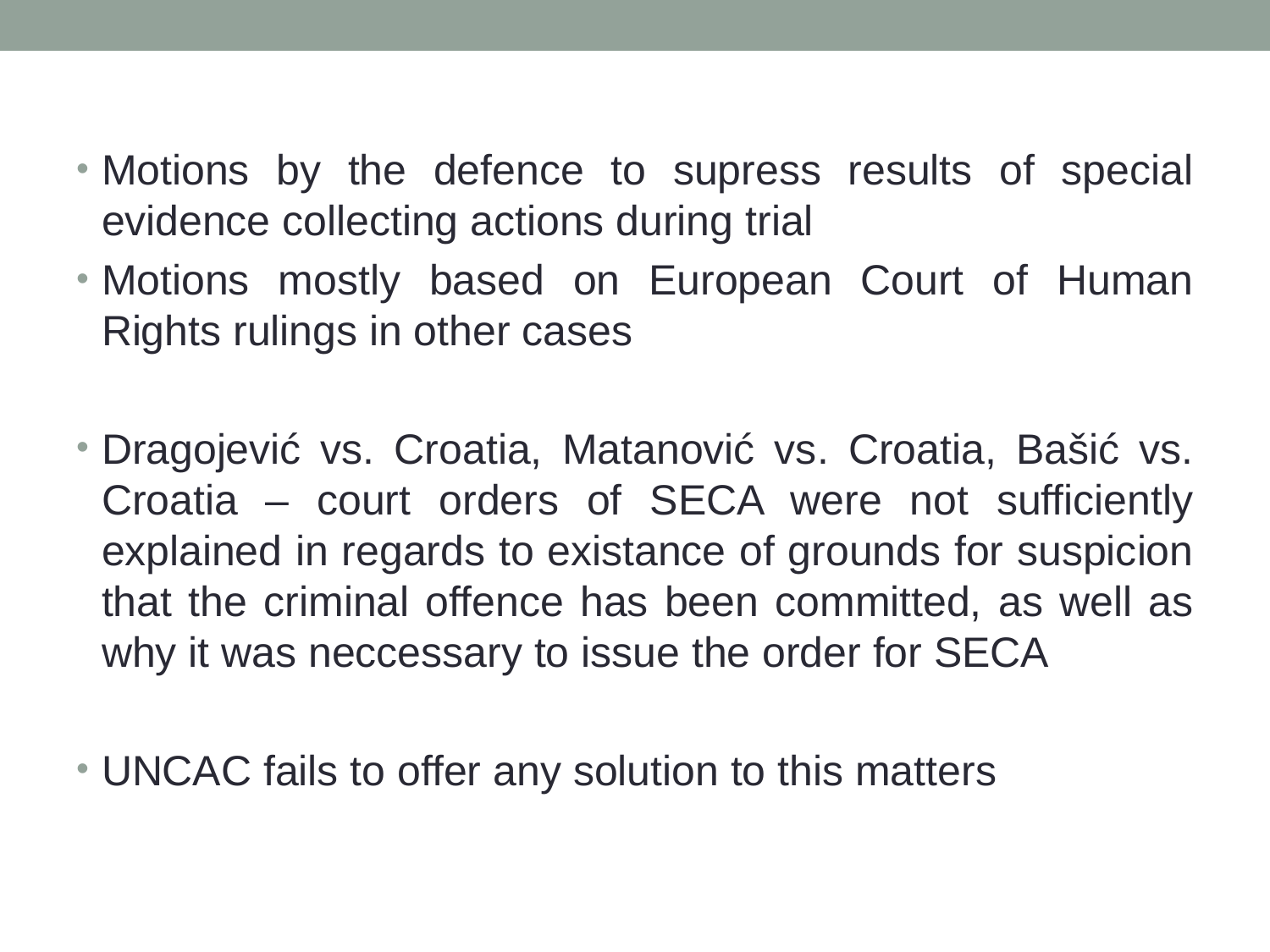

Motions by the defence to supress results of special evidence collecting actions during trial
Motions mostly based on European Court of Human Rights rulings in other cases

Dragojević vs. Croatia, Matanović vs. Croatia, Bašić vs. Croatia – court orders of SECA were not sufficiently explained in regards to existance of grounds for suspicion that the criminal offence has been committed, as well as why it was neccessary to issue the order for SECA

UNCAC fails to offer any solution to this matters